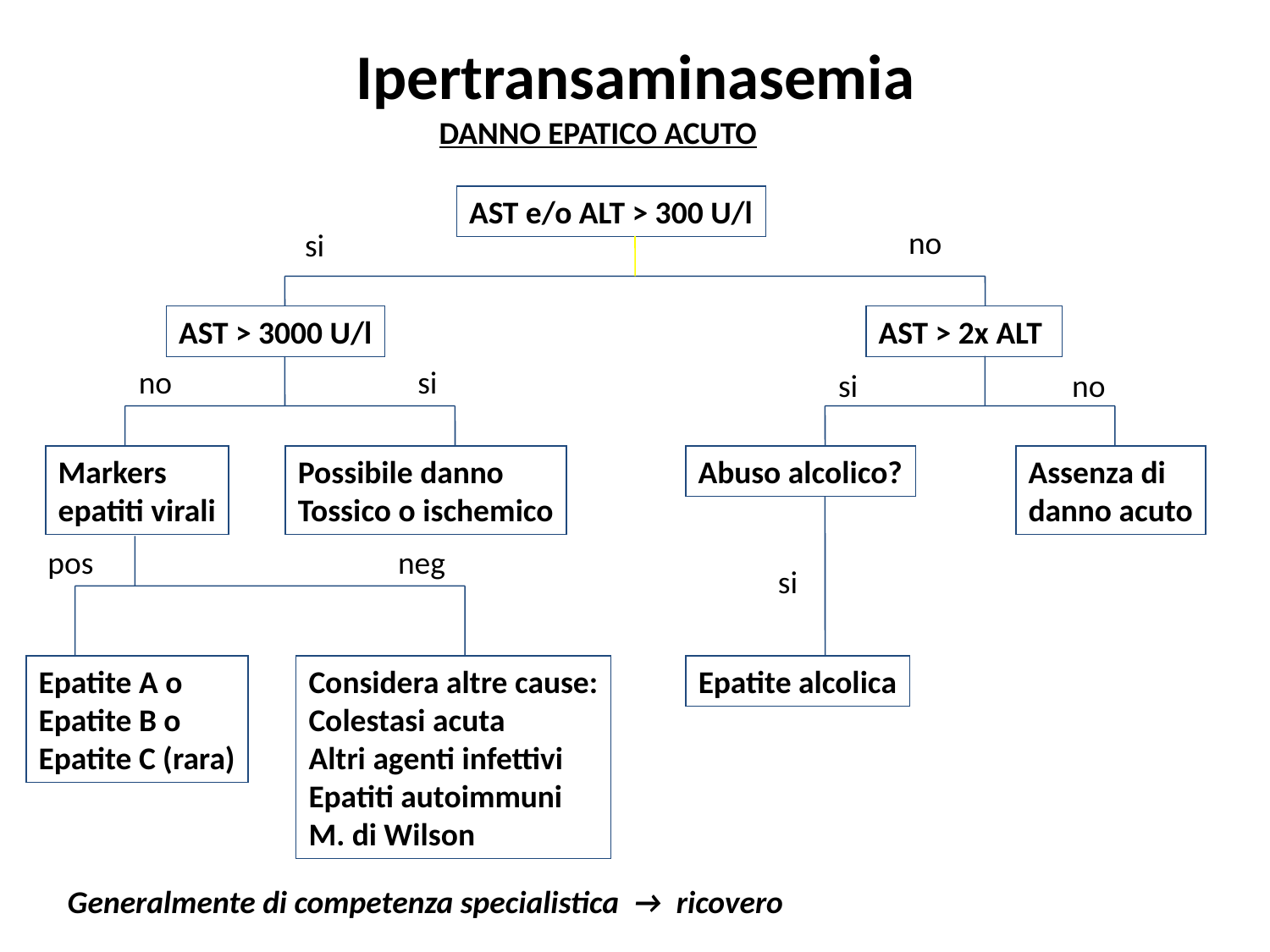

Ipertransaminasemia
DANNO EPATICO ACUTO
AST e/o ALT > 300 U/l
no
si

AST > 3000 U/l
AST > 2x ALT

no

si
si
no

Markers
epatiti virali
Possibile danno
Tossico o ischemico
Abuso alcolico?
Assenza di
danno acuto

pos

neg
si

Epatite A o
Epatite B o
Epatite C (rara)
Considera altre cause:
Colestasi acuta
Altri agenti infettivi
Epatiti autoimmuni
M. di Wilson
Epatite alcolica

Generalmente di competenza specialistica  →  ricovero